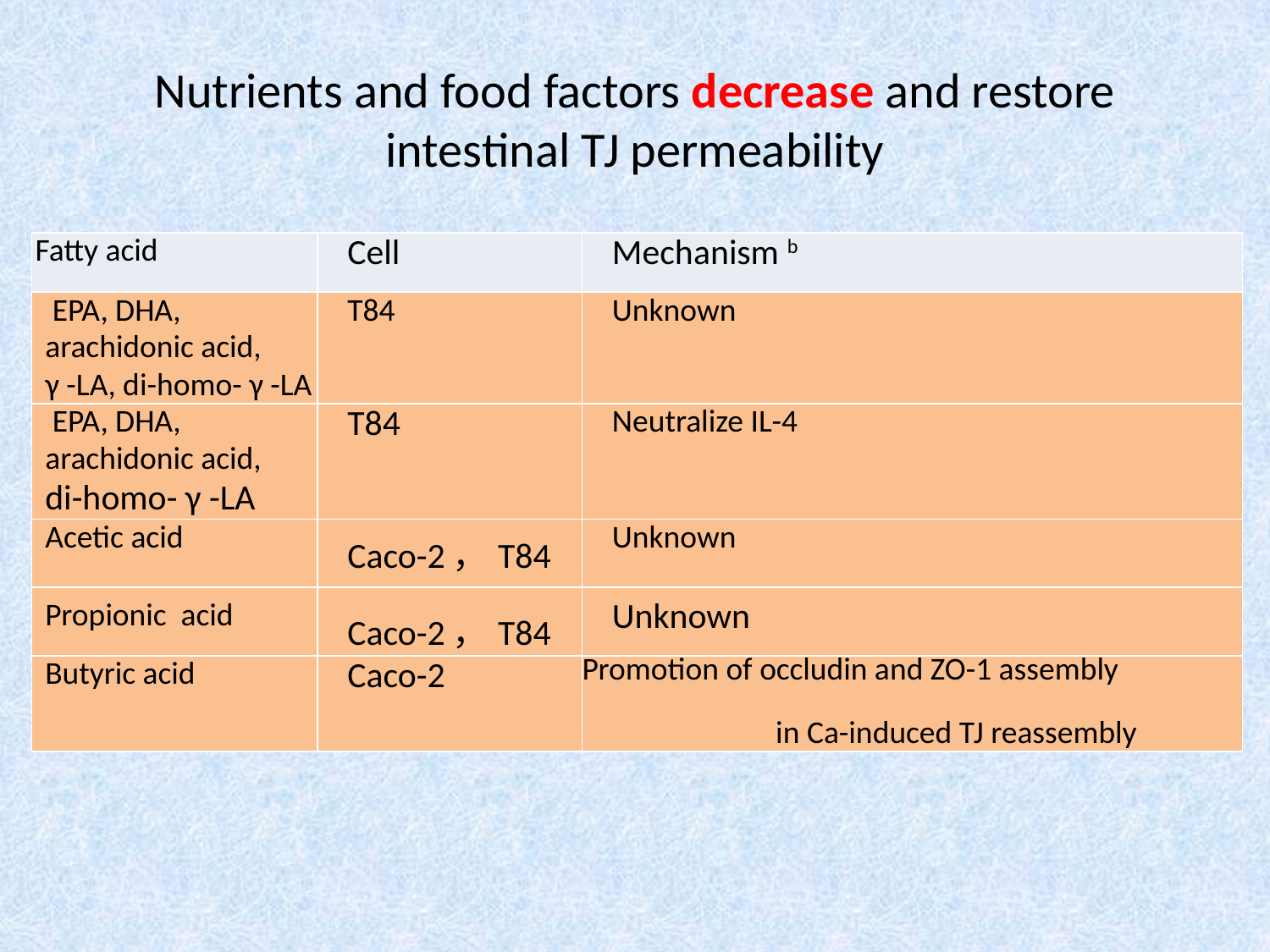

# Nutrients and food factors decrease and restore intestinal TJ permeability
| Fatty acid | Cell | Mechanism b |
| --- | --- | --- |
| EPA, DHA, arachidonic acid, γ -LA, di-homo- γ -LA | T84 | Unknown |
| EPA, DHA, arachidonic acid, di-homo- γ -LA | T84 | Neutralize IL-4 |
| Acetic acid | Caco-2，T84 | Unknown |
| Propionic acid | Caco-2，T84 | Unknown |
| Butyric acid | Caco-2 | Promotion of occludin and ZO-1 assembly in Ca-induced TJ reassembly |